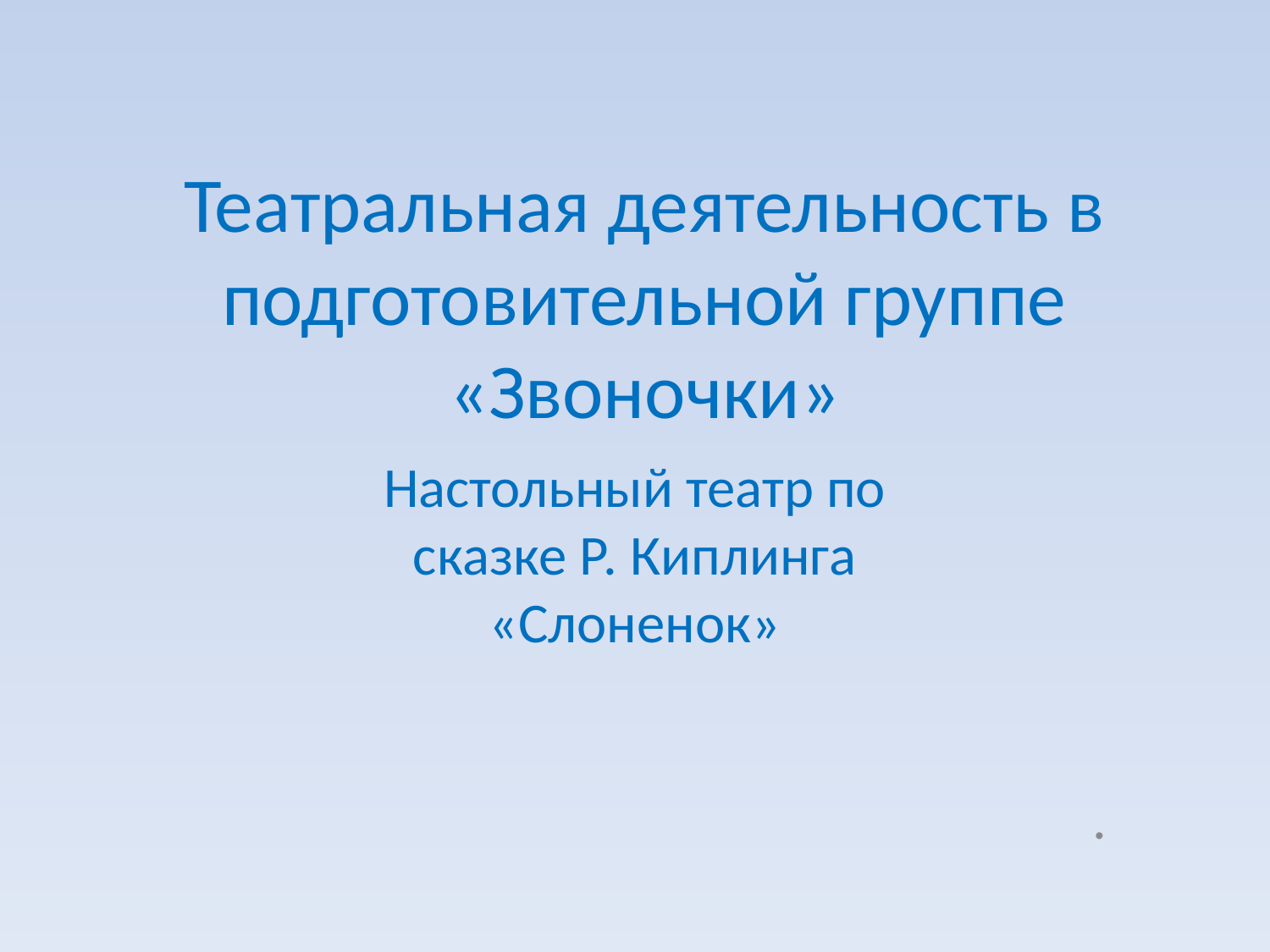

# Театральная деятельность в подготовительной группе «Звоночки»
Настольный театр по сказке Р. Киплинга «Слоненок»
.